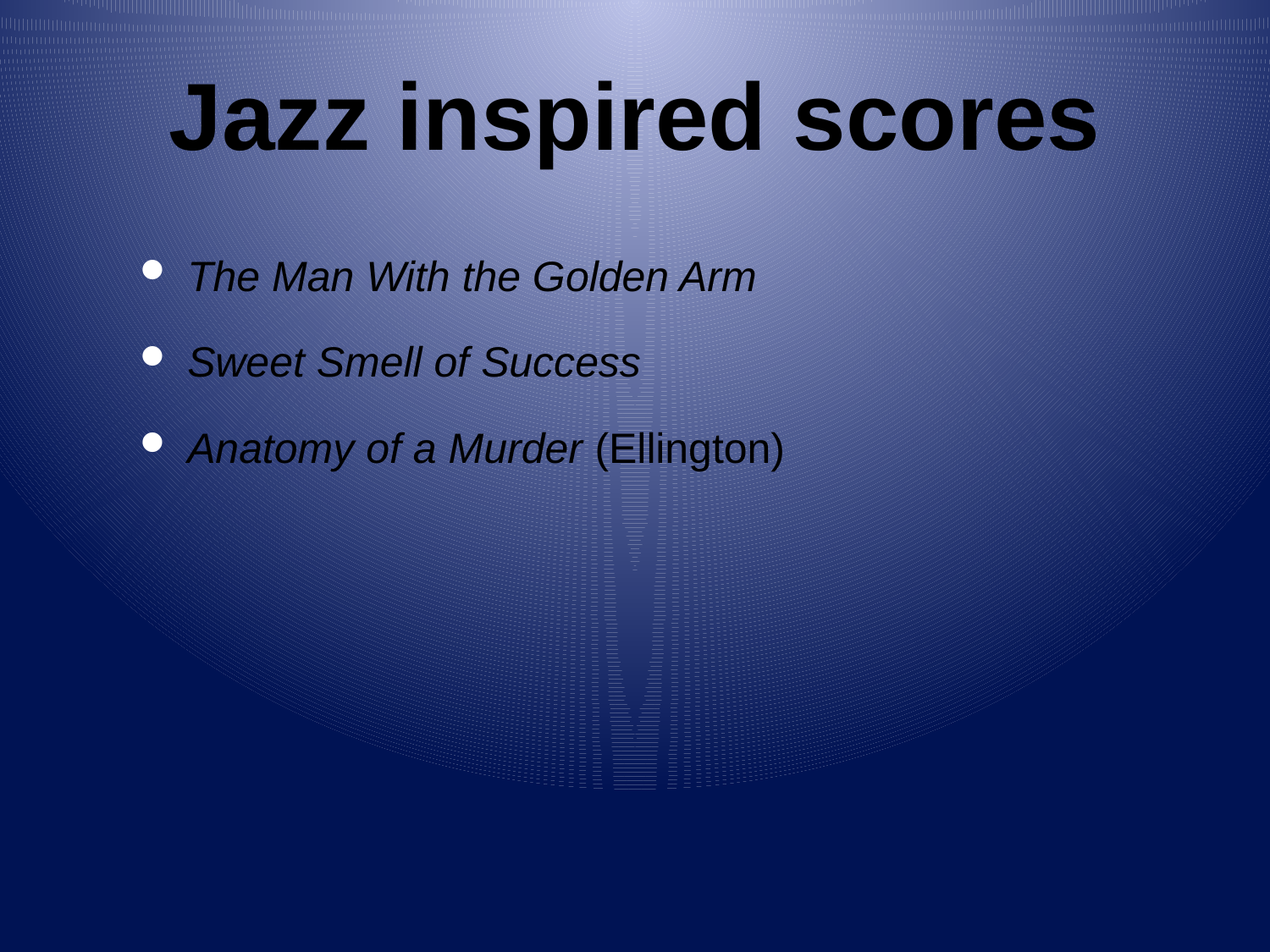

# Jazz inspired scores
The Man With the Golden Arm
Sweet Smell of Success
Anatomy of a Murder (Ellington)